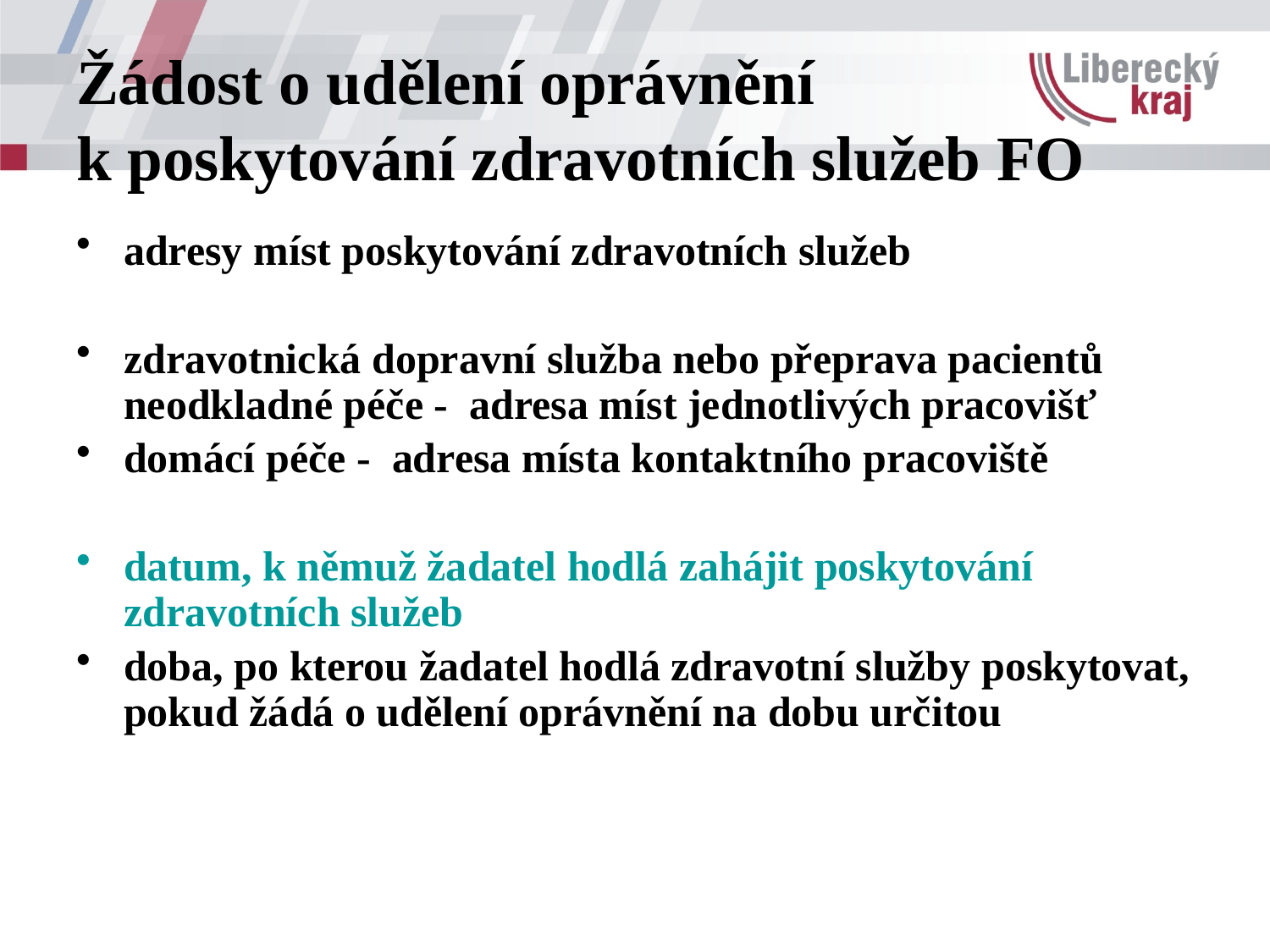

# Žádost o udělení oprávnění k poskytování zdravotních služeb FO
adresy míst poskytování zdravotních služeb

zdravotnická dopravní služba nebo přeprava pacientů neodkladné péče -  adresa míst jednotlivých pracovišť
domácí péče -  adresa místa kontaktního pracoviště

datum, k němuž žadatel hodlá zahájit poskytování zdravotních služeb
doba, po kterou žadatel hodlá zdravotní služby poskytovat, pokud žádá o udělení oprávnění na dobu určitou